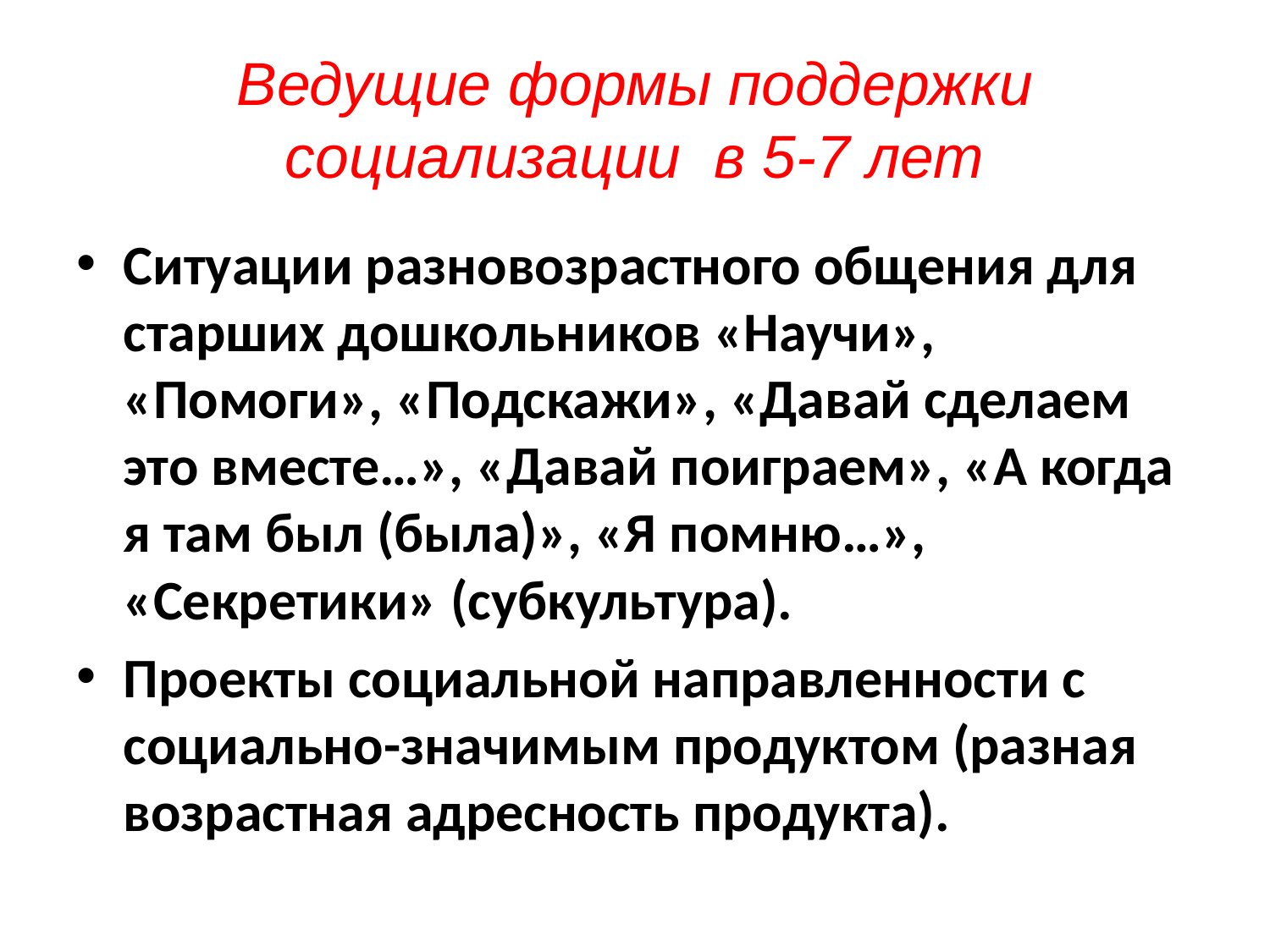

# Ведущие формы поддержки социализации  в 5-7 лет
Ситуации разновозрастного общения для старших дошкольников «Научи», «Помоги», «Подскажи», «Давай сделаем это вместе…», «Давай поиграем», «А когда я там был (была)», «Я помню…», «Секретики» (субкультура).
Проекты социальной направленности с социально-значимым продуктом (разная возрастная адресность продукта).